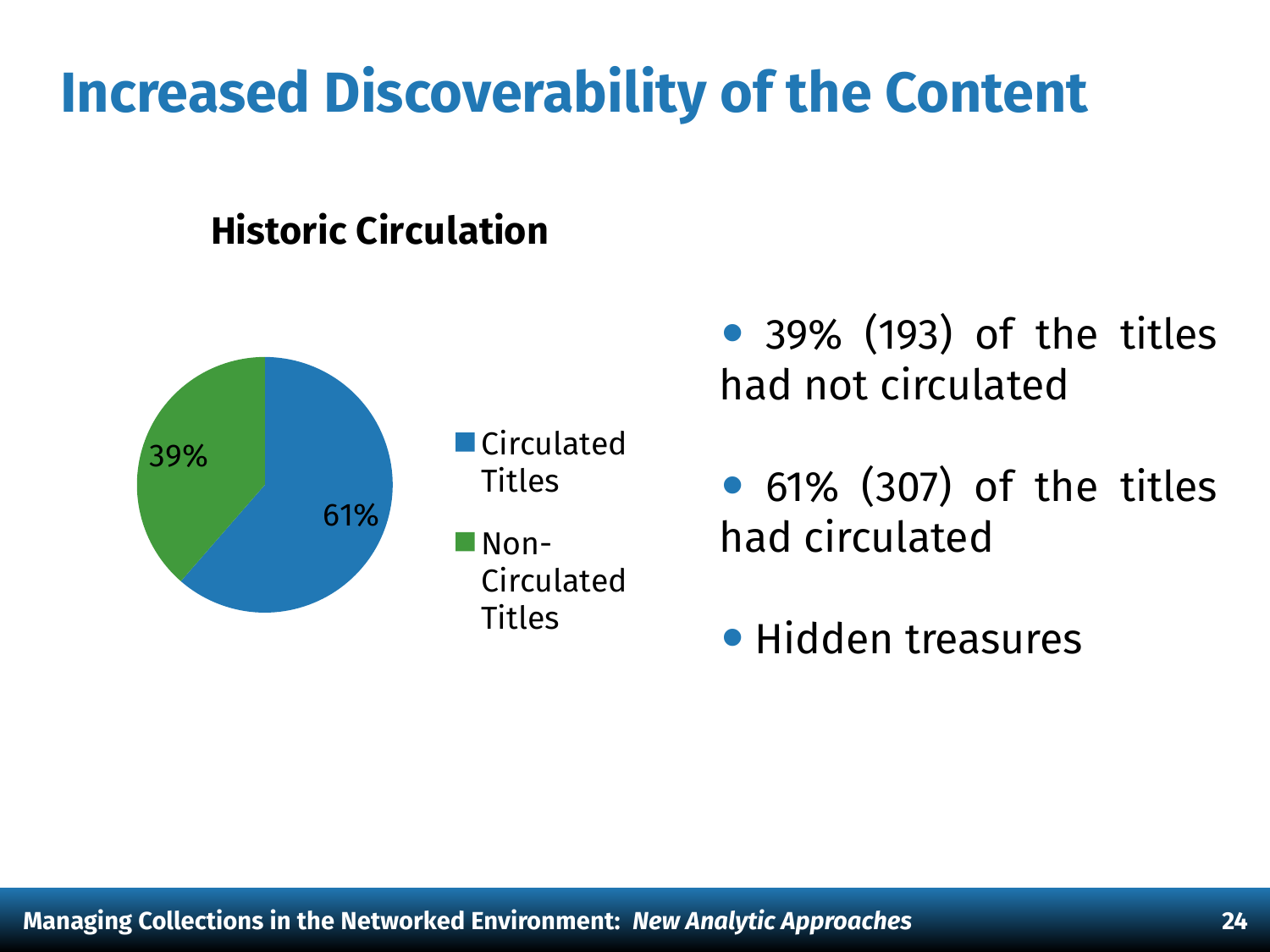

# Increased Discoverability of the Content

### Chart: Historic Circulation

| Category |  |  |
|---|---|---|
| Circulated Titles | 307.0 | 0.38600000000000106 |
| Non-Circulated Titles | 193.0 | 0.6140000000000019 |
 39% (193) of the titles had not circulated

 61% (307) of the titles had circulated

 Hidden treasures